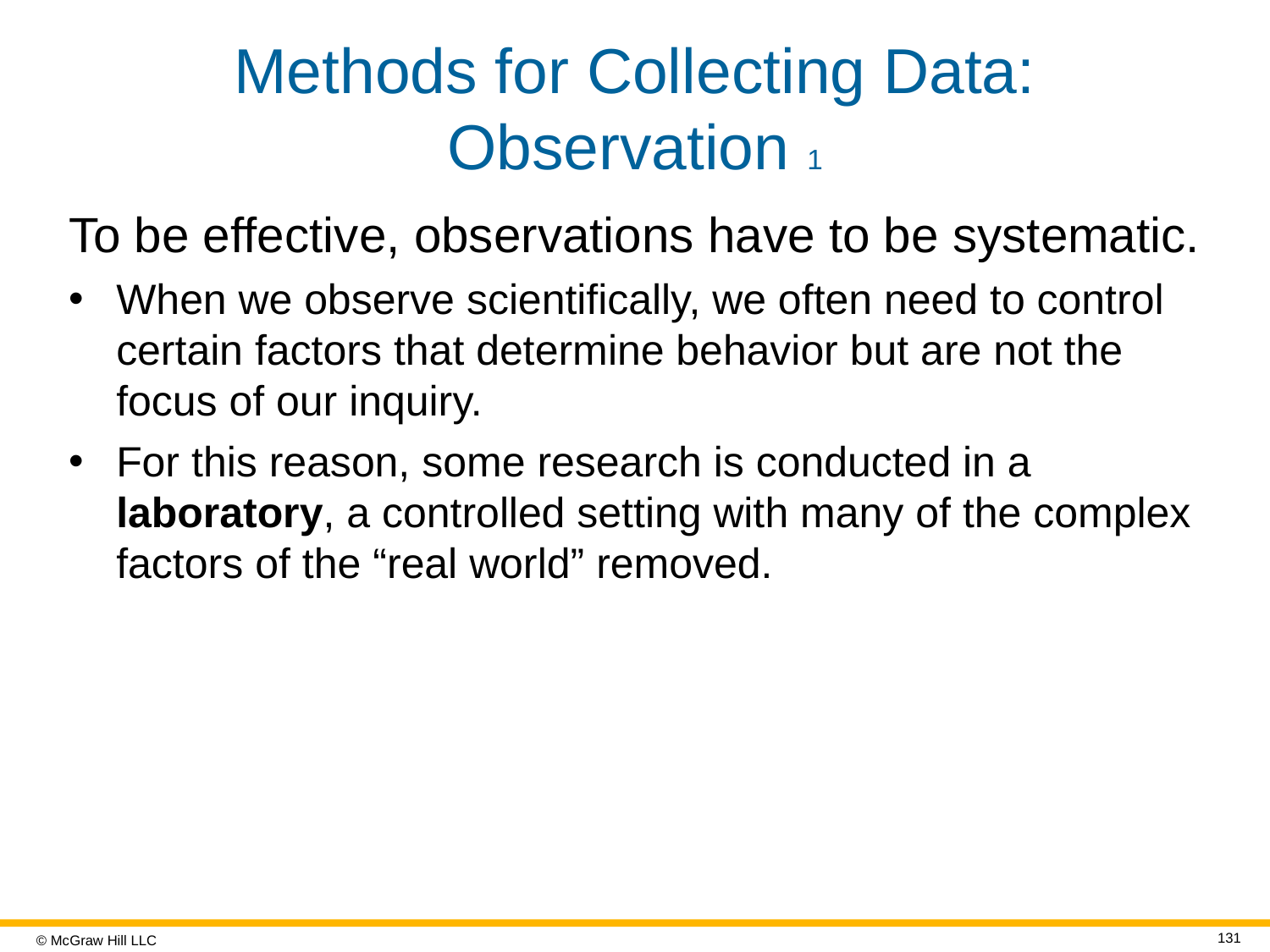

# Methods for Collecting Data: Observation 1
To be effective, observations have to be systematic.
When we observe scientifically, we often need to control certain factors that determine behavior but are not the focus of our inquiry.
For this reason, some research is conducted in a laboratory, a controlled setting with many of the complex factors of the “real world” removed.
131